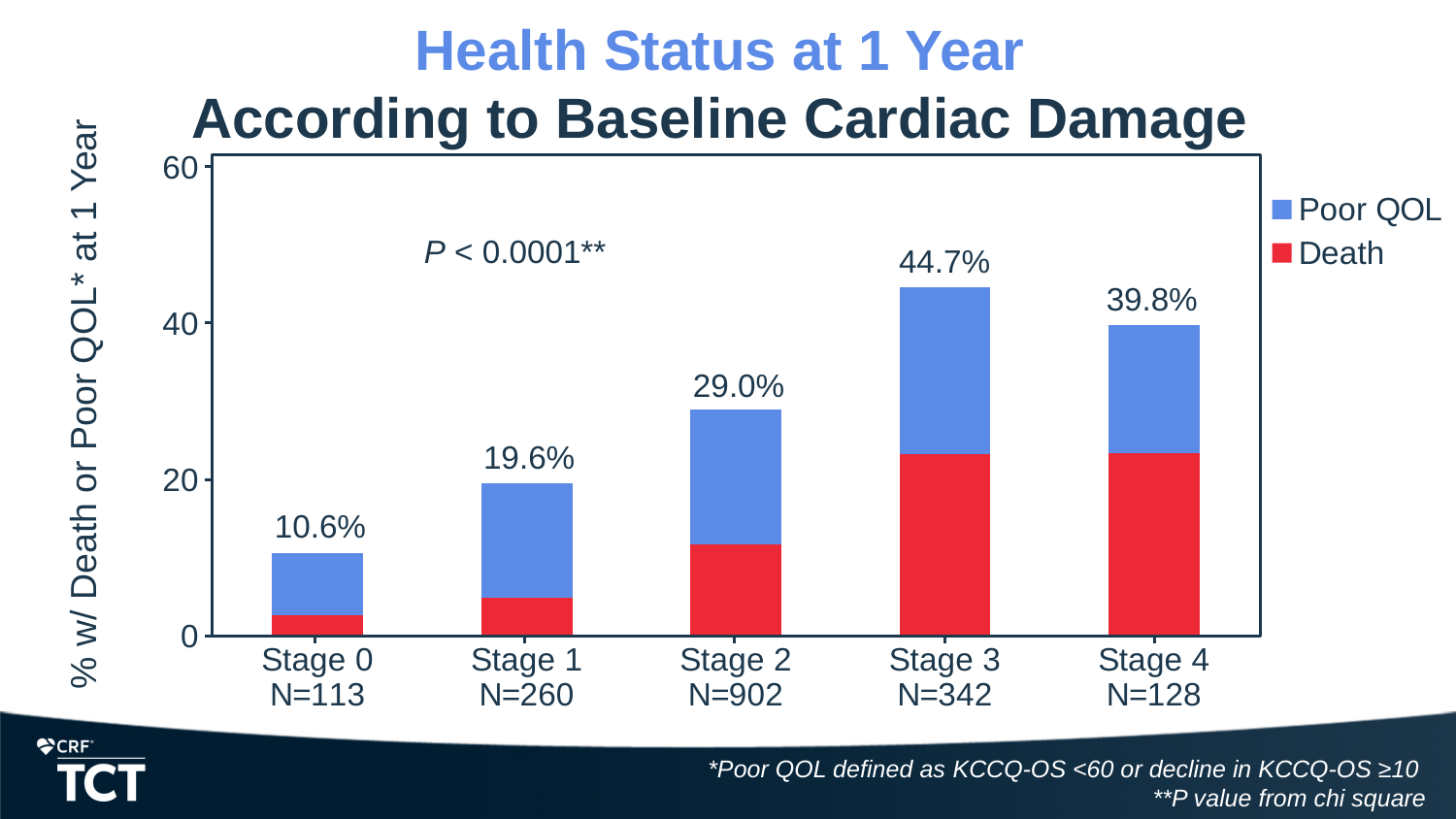

# Health Status at 1 Year According to Baseline Cardiac Damage

### Chart

| Category | Death | Poor QOL |
|---|---|---|
| Stage 0
N=113 | 2.6548672566371683 | 7.964601769911504 |
| Stage 1
N=260 | 5.0 | 14.615384615384617 |
| Stage 2
N=902 | 11.751662971175167 | 17.29490022172949 |
| Stage 3
N=342 | 23.391812865497073 | 21.34502923976608 |
| Stage 4
N=128 | 23.4375 | 16.40625 |
P < 0.0001**
44.7%
39.8%
29.0%
% w/ Death or Poor QOL* at 1 Year
19.6%
10.6%
*Poor QOL defined as KCCQ-OS <60 or decline in KCCQ-OS ≥10
**P value from chi square